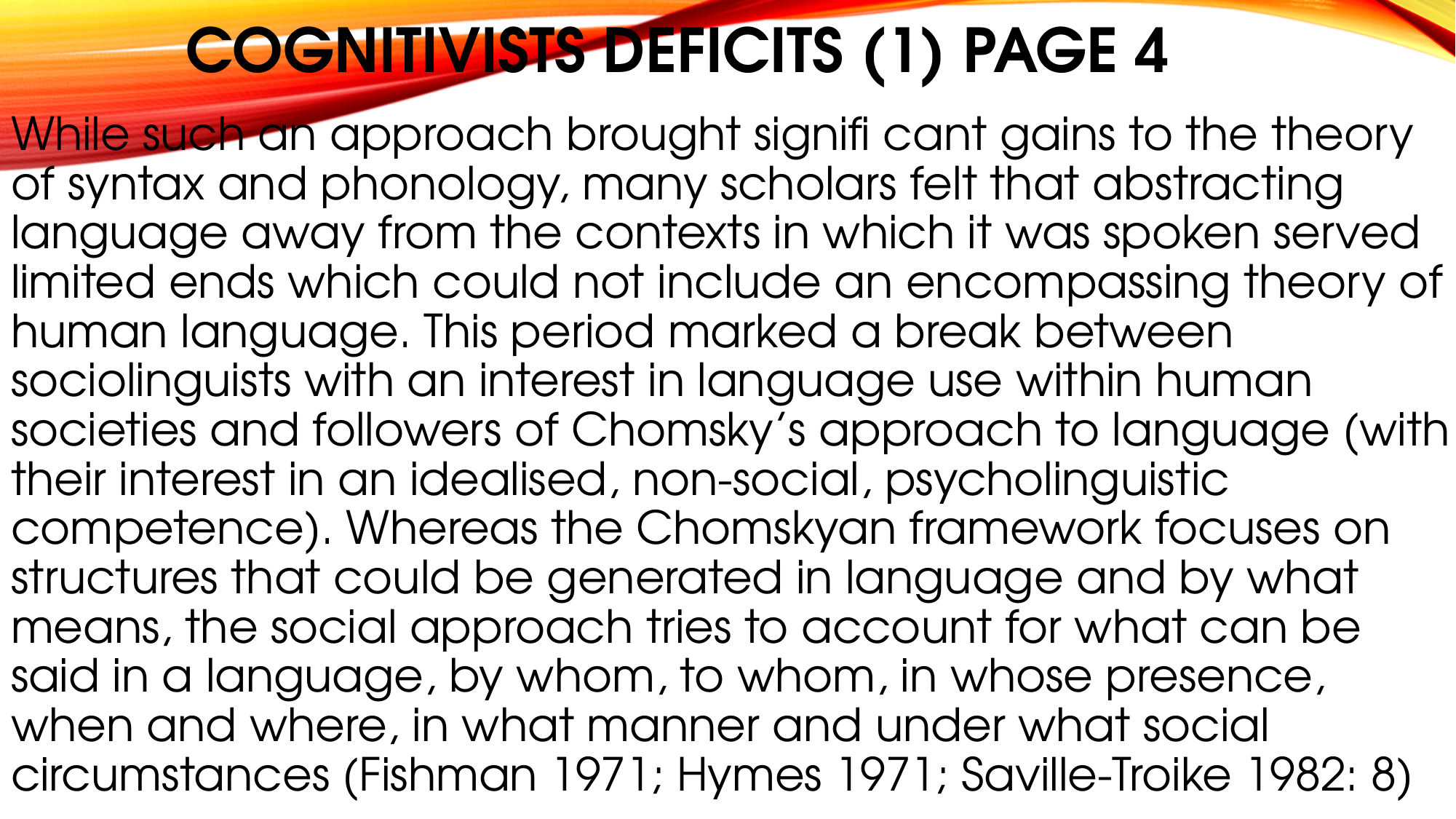

# Cognitivists Deficits (1) page 4
While such an approach brought signifi cant gains to the theory of syntax and phonology, many scholars felt that abstracting language away from the contexts in which it was spoken served limited ends which could not include an encompassing theory of human language. This period marked a break between sociolinguists with an interest in language use within human societies and followers of Chomsky’s approach to language (with their interest in an idealised, non-social, psycholinguistic competence). Whereas the Chomskyan framework focuses on structures that could be generated in language and by what means, the social approach tries to account for what can be said in a language, by whom, to whom, in whose presence, when and where, in what manner and under what social circumstances (Fishman 1971; Hymes 1971; Saville-Troike 1982: 8)